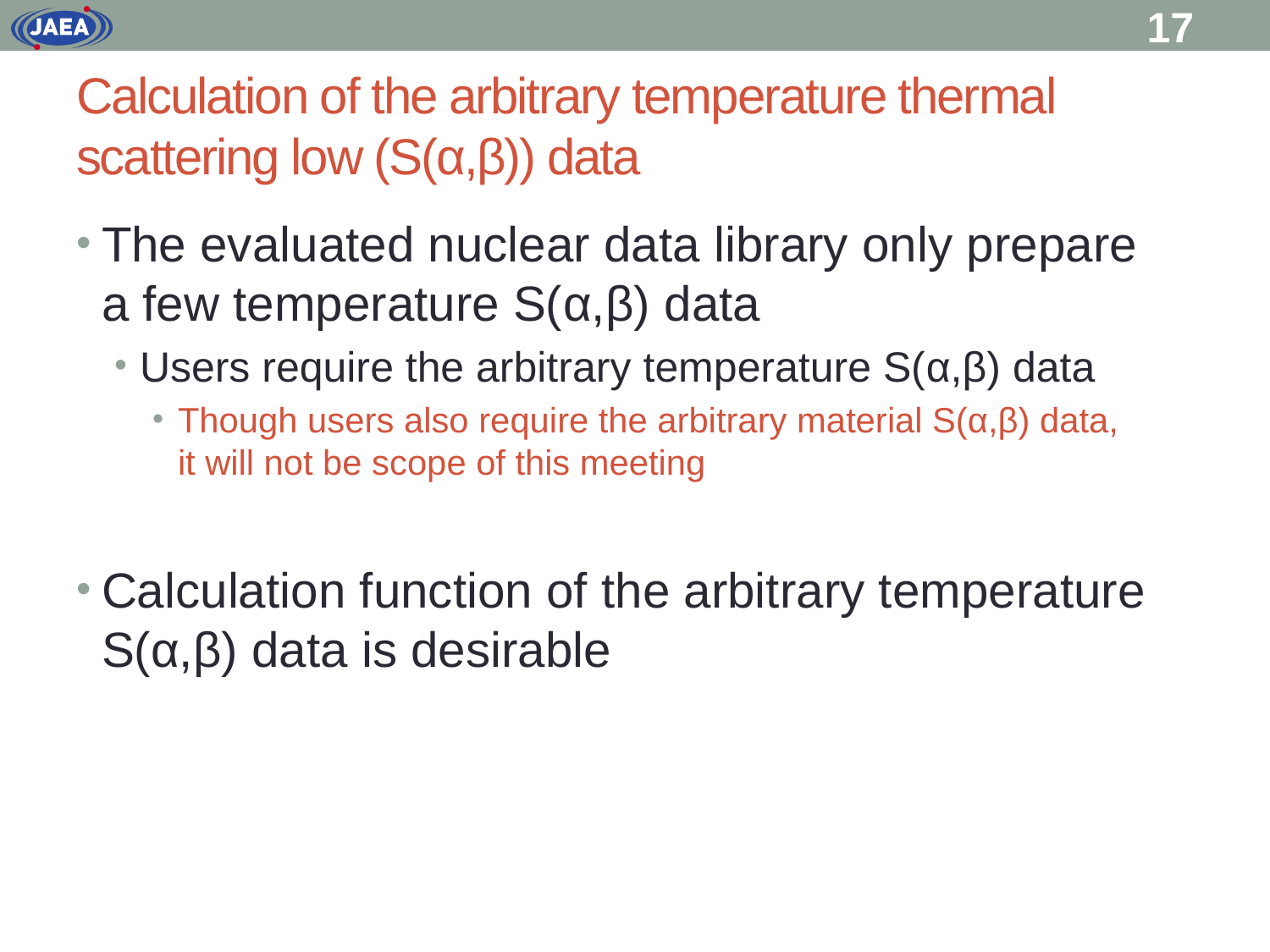

17
# Calculation of the arbitrary temperature thermal scattering low (S(α,β)) data
The evaluated nuclear data library only prepare  a few temperature S(α,β) data
Users require the arbitrary temperature S(α,β) data
Though users also require the arbitrary material S(α,β) data,       it will not be scope of this meeting

Calculation function of the arbitrary temperature S(α,β) data is desirable